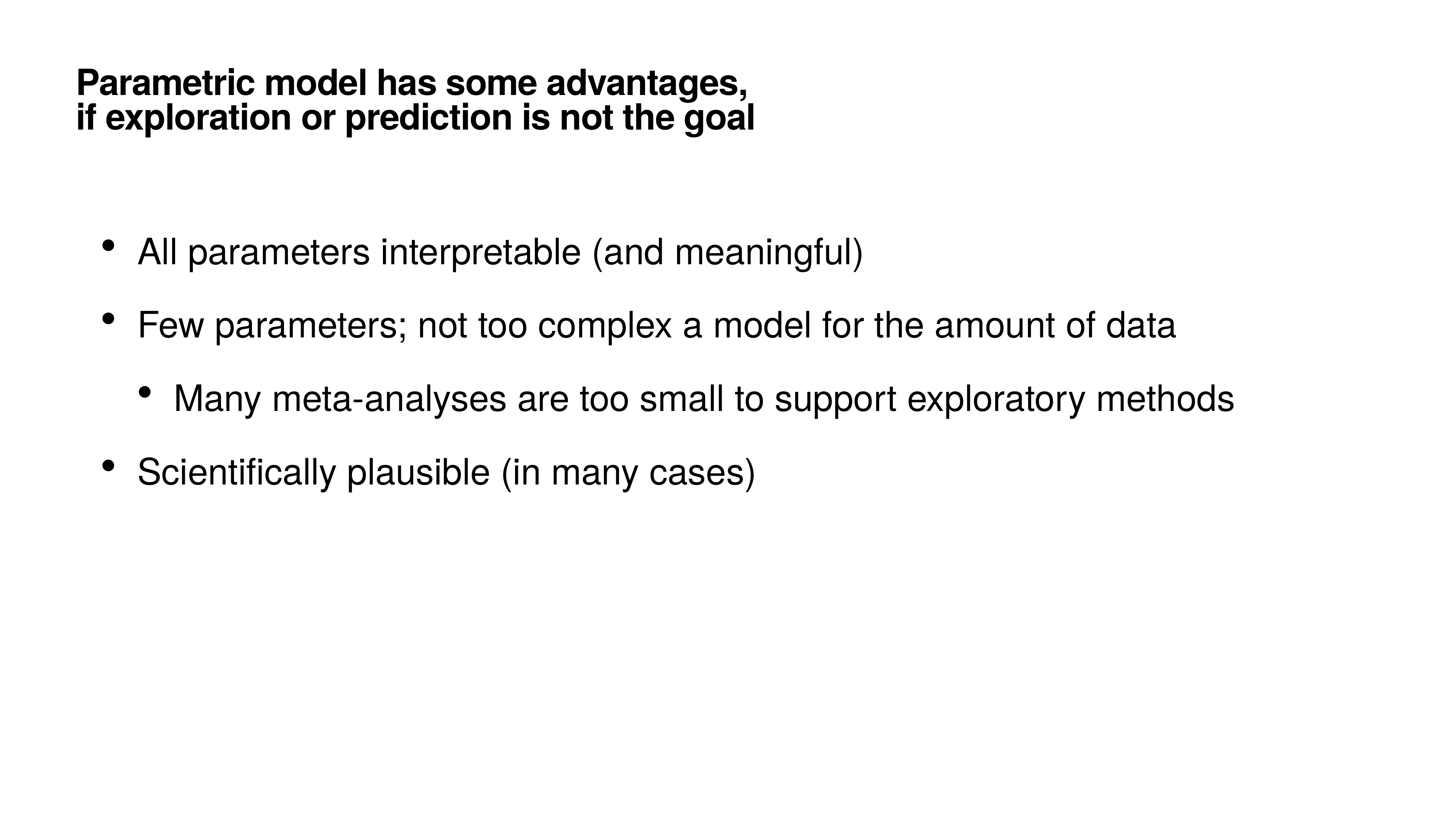

# Parametric model has some advantages,
if exploration or prediction is not the goal

All parameters interpretable (and meaningful)
Few parameters; not too complex a model for the amount of data
Many meta-analyses are too small to support exploratory methods
Scientifically plausible (in many cases)